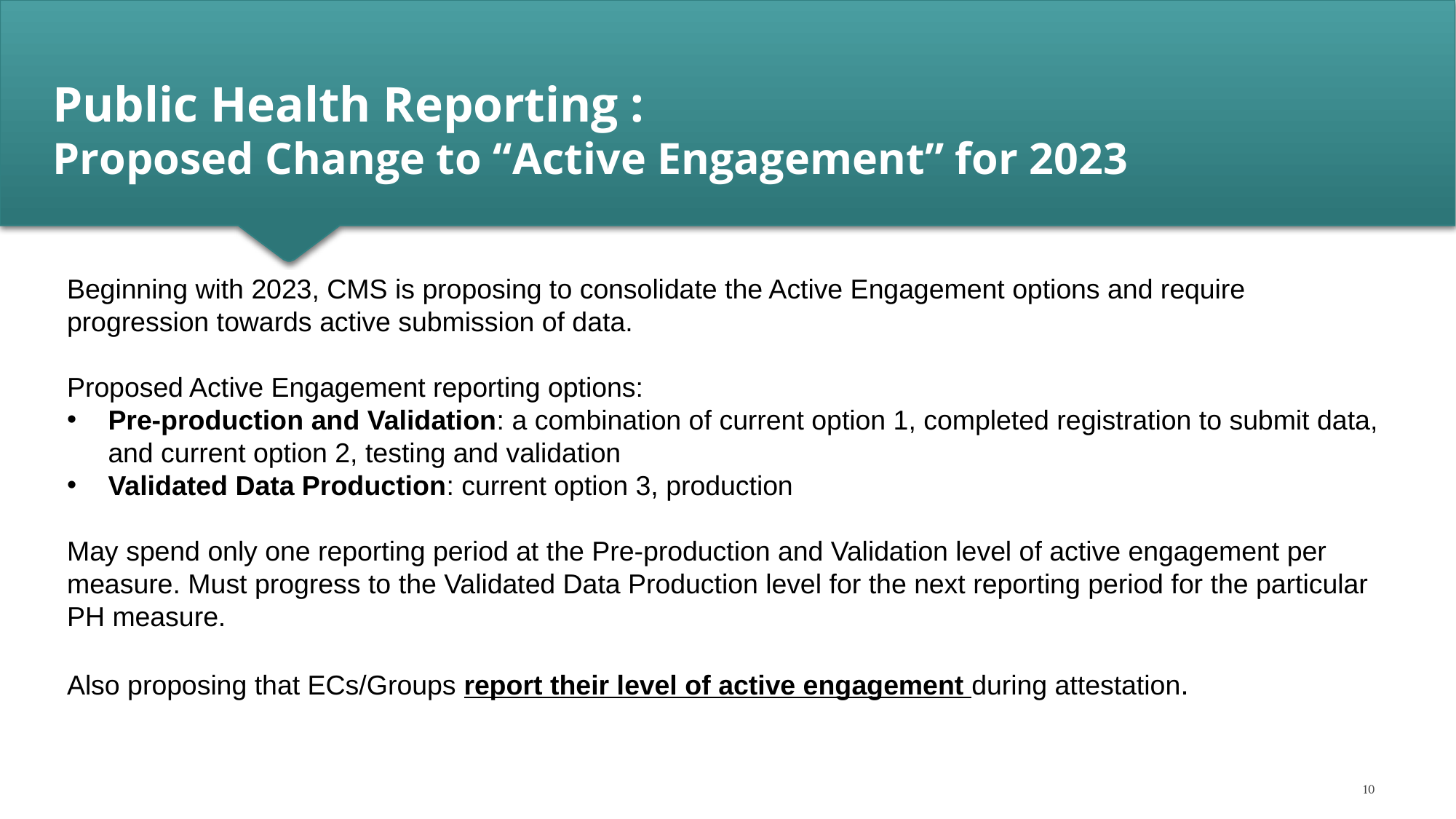

# Public Health Reporting : Proposed Change to “Active Engagement” for 2023
Beginning with 2023, CMS is proposing to consolidate the Active Engagement options and require progression towards active submission of data.

Proposed Active Engagement reporting options:
Pre-production and Validation: a combination of current option 1, completed registration to submit data, and current option 2, testing and validation
Validated Data Production: current option 3, production

May spend only one reporting period at the Pre-production and Validation level of active engagement per measure. Must progress to the Validated Data Production level for the next reporting period for the particular PH measure.

Also proposing that ECs/Groups report their level of active engagement during attestation.
10